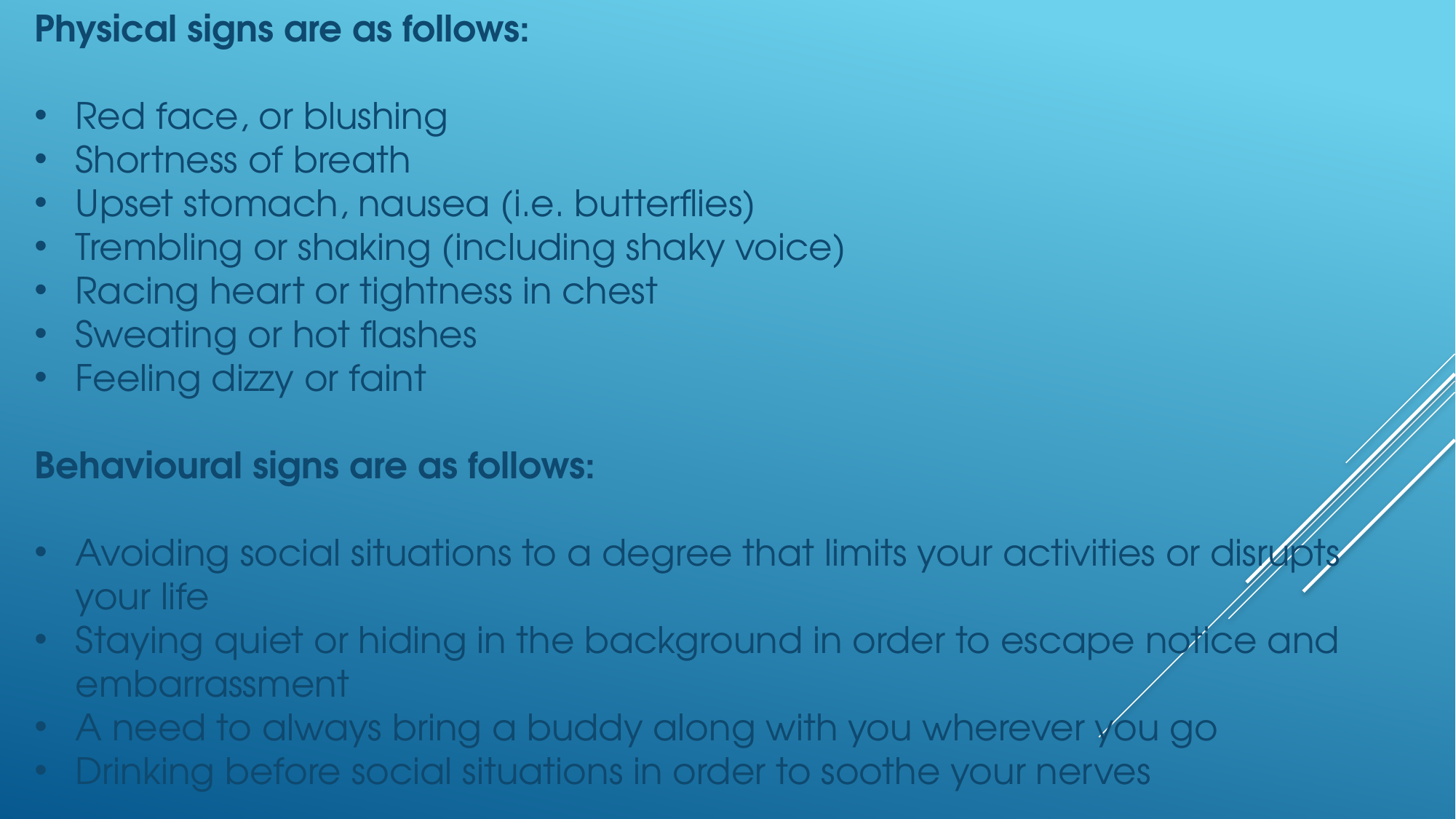

Physical signs are as follows:

Red face, or blushing
Shortness of breath
Upset stomach, nausea (i.e. butterflies)
Trembling or shaking (including shaky voice)
Racing heart or tightness in chest
Sweating or hot flashes
Feeling dizzy or faint

Behavioural signs are as follows:

Avoiding social situations to a degree that limits your activities or disrupts your life
Staying quiet or hiding in the background in order to escape notice and embarrassment
A need to always bring a buddy along with you wherever you go
Drinking before social situations in order to soothe your nerves